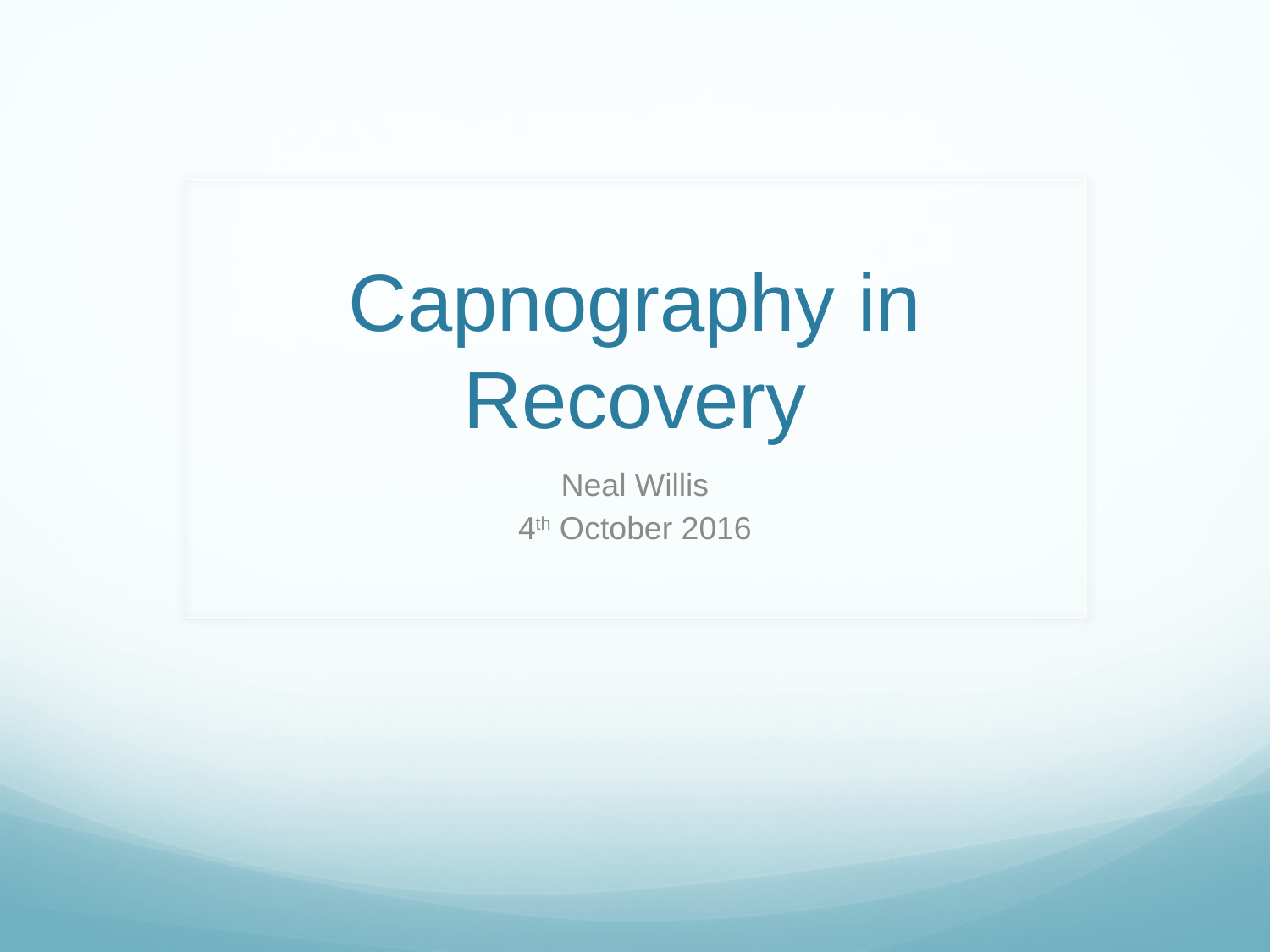

# Capnography in Recovery
Neal Willis
4th October 2016